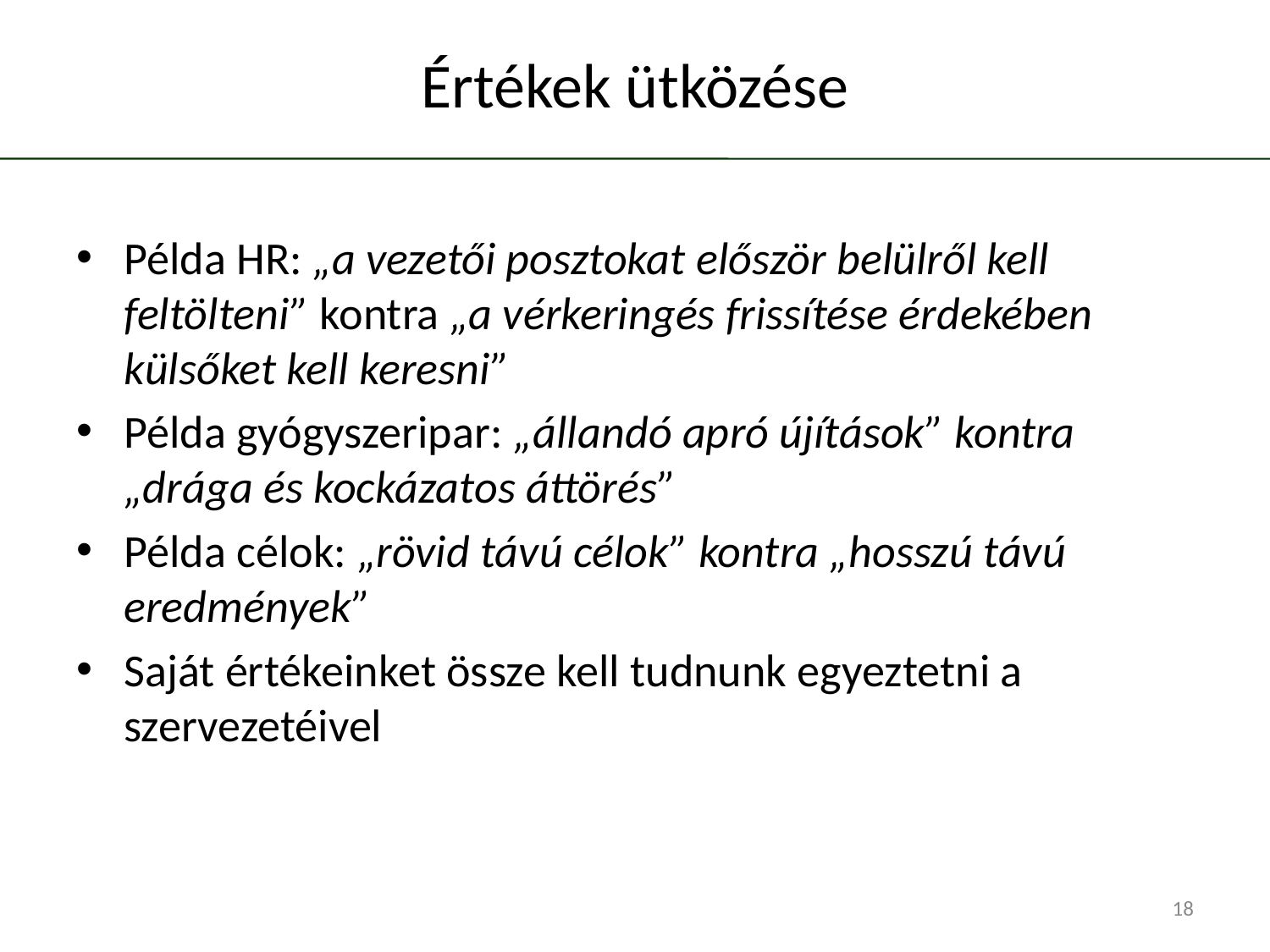

# Értékek ütközése
Példa HR: „a vezetői posztokat először belülről kell feltölteni” kontra „a vérkeringés frissítése érdekében külsőket kell keresni”
Példa gyógyszeripar: „állandó apró újítások” kontra „drága és kockázatos áttörés”
Példa célok: „rövid távú célok” kontra „hosszú távú eredmények”
Saját értékeinket össze kell tudnunk egyeztetni a szervezetéivel

18